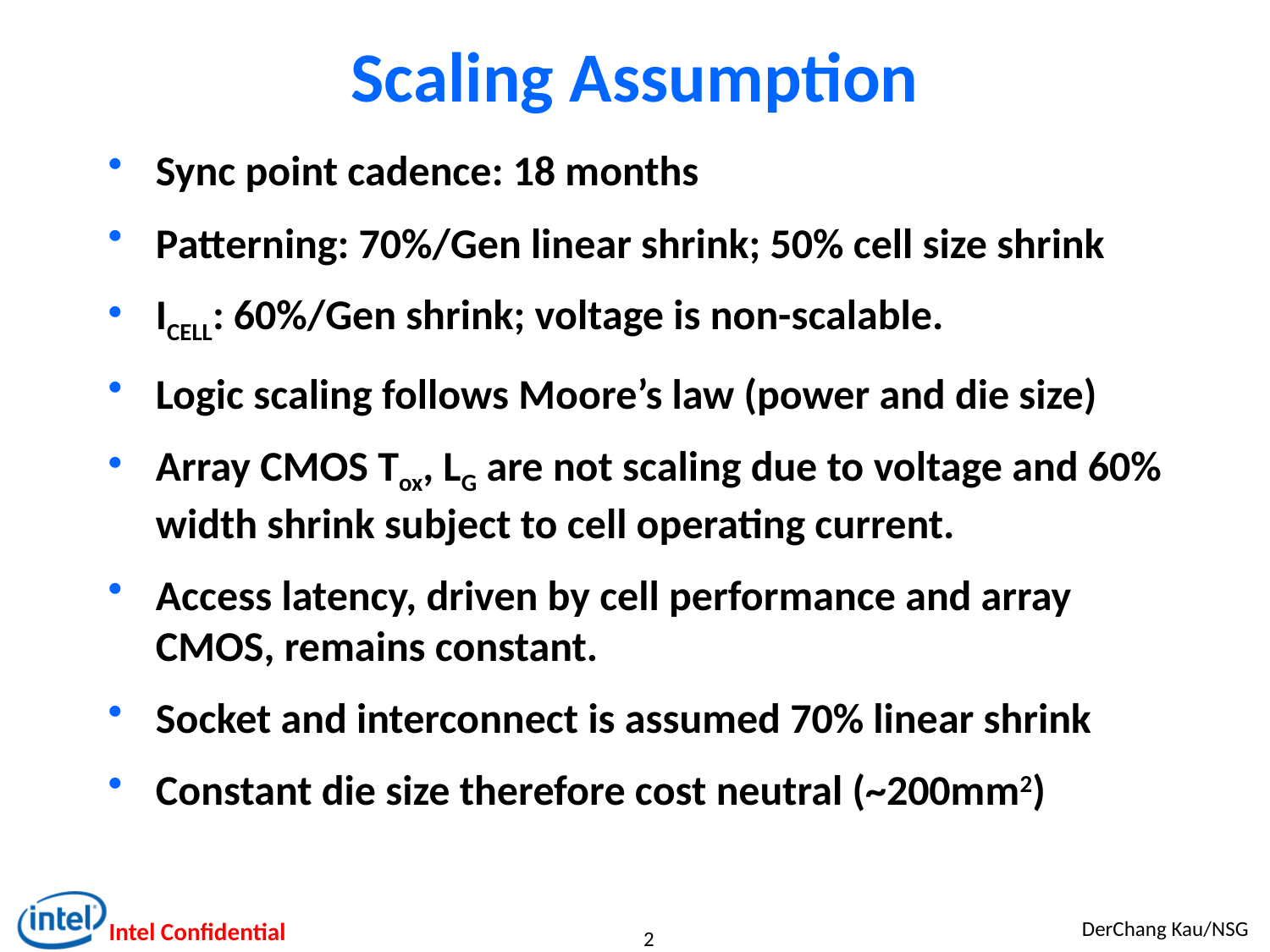

# Scaling Assumption
Sync point cadence: 18 months
Patterning: 70%/Gen linear shrink; 50% cell size shrink
ICELL: 60%/Gen shrink; voltage is non-scalable.
Logic scaling follows Moore’s law (power and die size)
Array CMOS Tox, LG are not scaling due to voltage and 60% width shrink subject to cell operating current.
Access latency, driven by cell performance and array CMOS, remains constant.
Socket and interconnect is assumed 70% linear shrink
Constant die size therefore cost neutral (~200mm2)